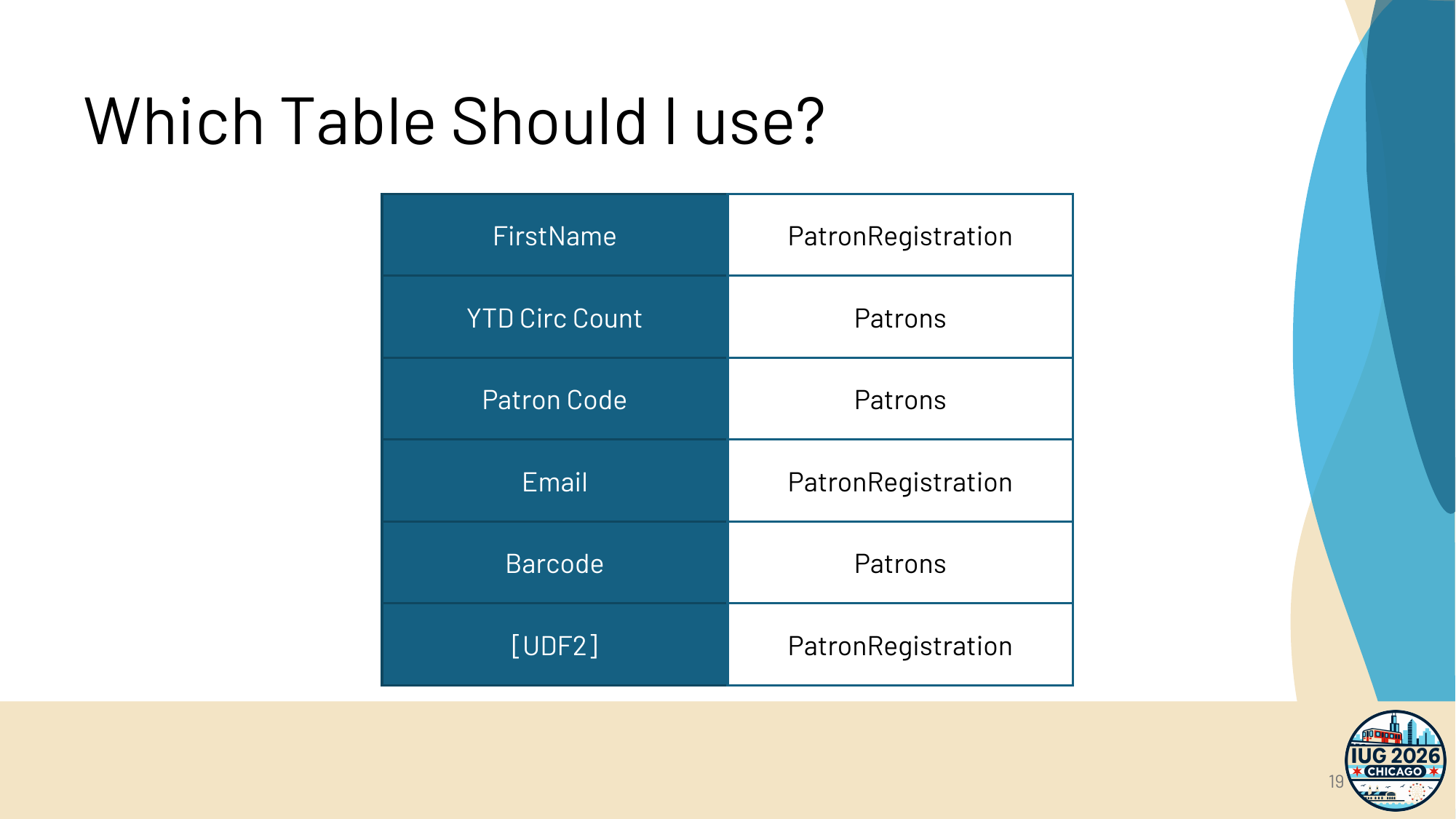

# Which Table Should I use?
FirstName
PatronRegistration
YTD Circ Count
Patrons
Patron Code
Patrons
Email
PatronRegistration
Barcode
Patrons
[UDF2]
PatronRegistration
19